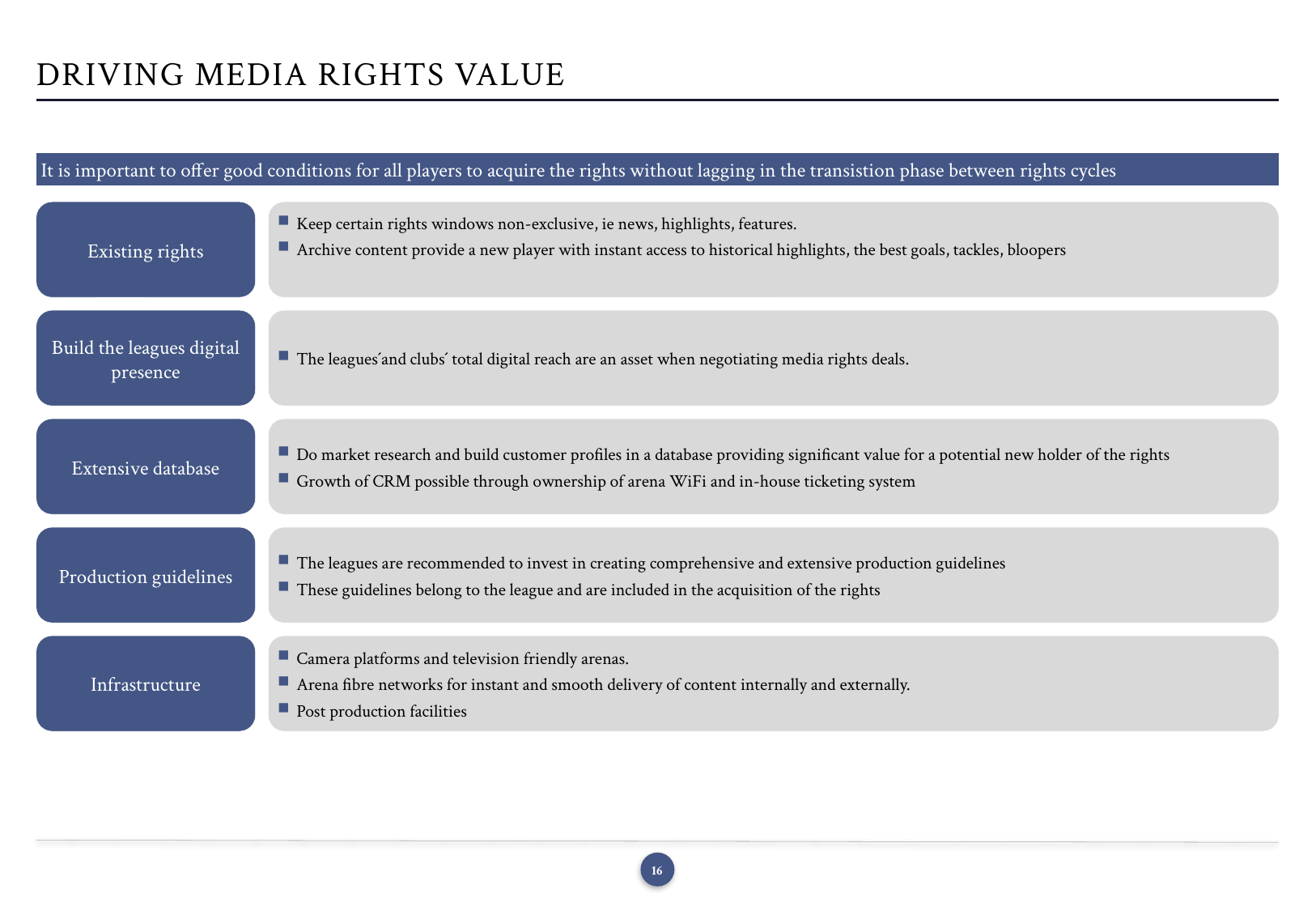

DRIVING media rights value
It is important to offer good conditions for all players to acquire the rights without lagging in the transistion phase between rights cycles
Existing rights
Keep certain rights windows non-exclusive, ie news, highlights, features.
Archive content provide a new player with instant access to historical highlights, the best goals, tackles, bloopers

Build the leagues digital presence
The leagues´and clubs´ total digital reach are an asset when negotiating media rights deals.
Extensive database
Do market research and build customer profiles in a database providing significant value for a potential new holder of the rights
Growth of CRM possible through ownership of arena WiFi and in-house ticketing system
Production guidelines
The leagues are recommended to invest in creating comprehensive and extensive production guidelines
These guidelines belong to the league and are included in the acquisition of the rights
Infrastructure

Camera platforms and television friendly arenas.
Arena fibre networks for instant and smooth delivery of content internally and externally.
Post production facilities

 16